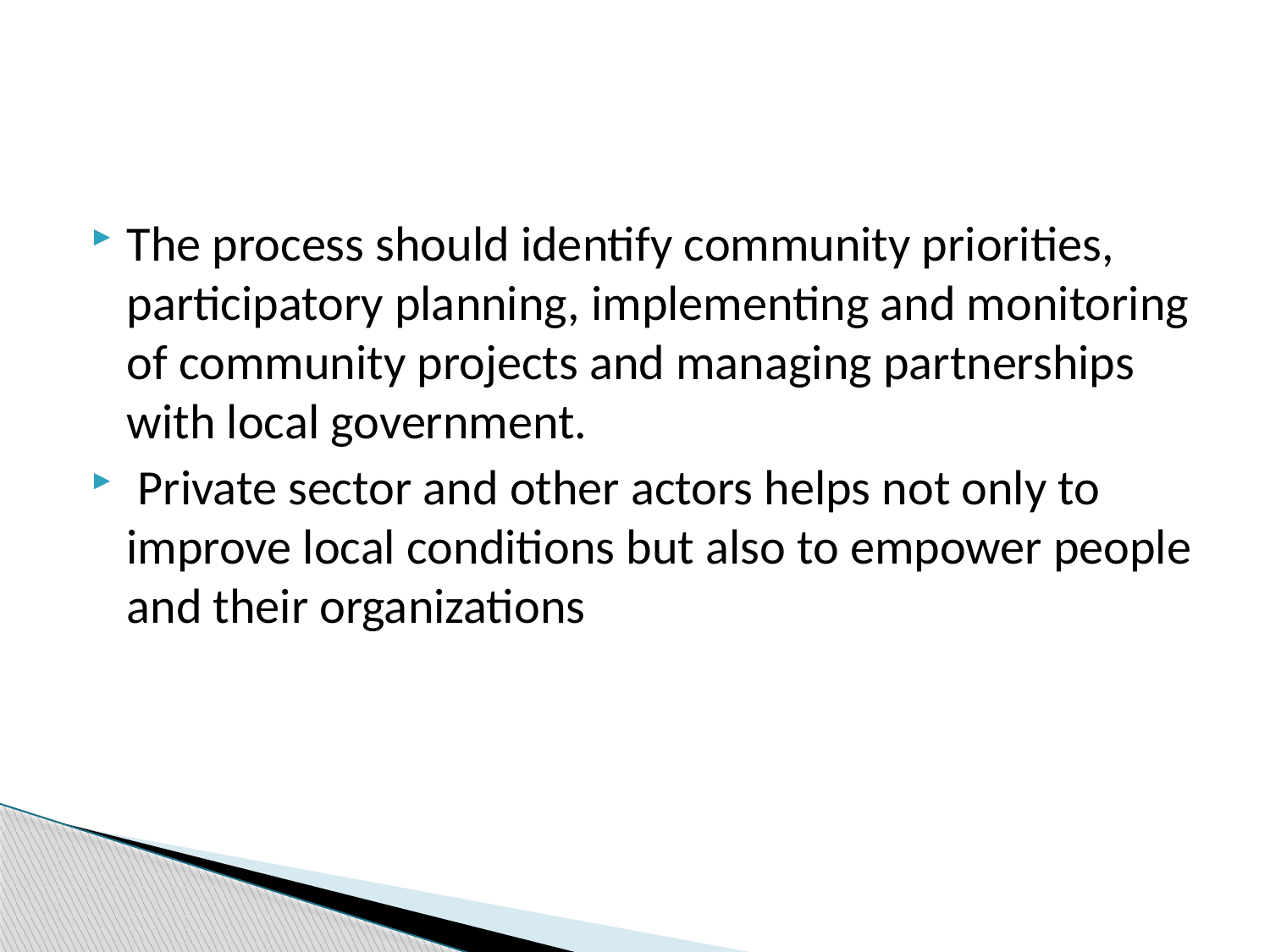

#
The process should identify community priorities, participatory planning, implementing and monitoring of community projects and managing partnerships with local government.
 Private sector and other actors helps not only to improve local conditions but also to empower people and their organizations